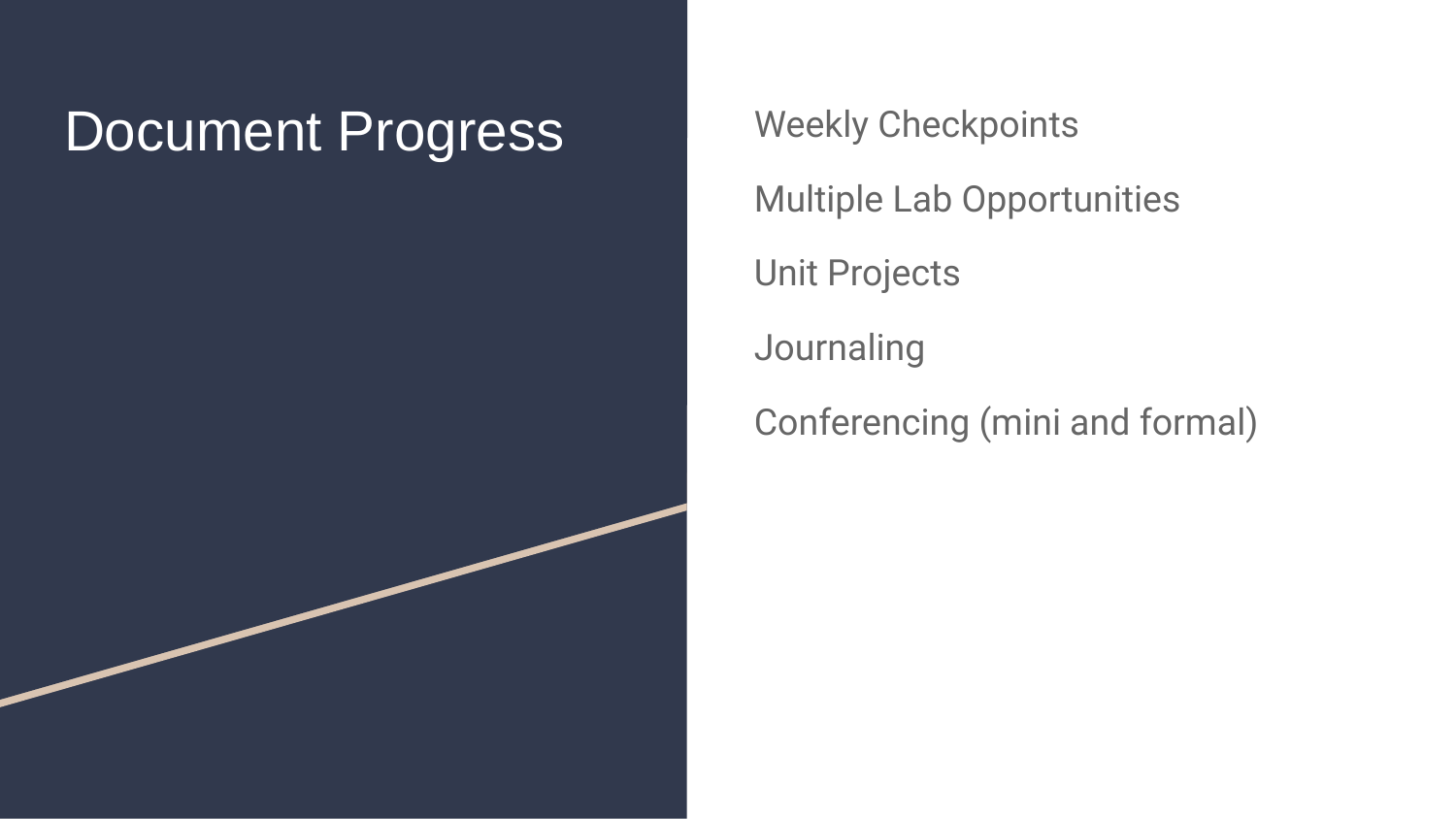

# Document Progress
Weekly Checkpoints
Multiple Lab Opportunities
Unit Projects
Journaling
Conferencing (mini and formal)